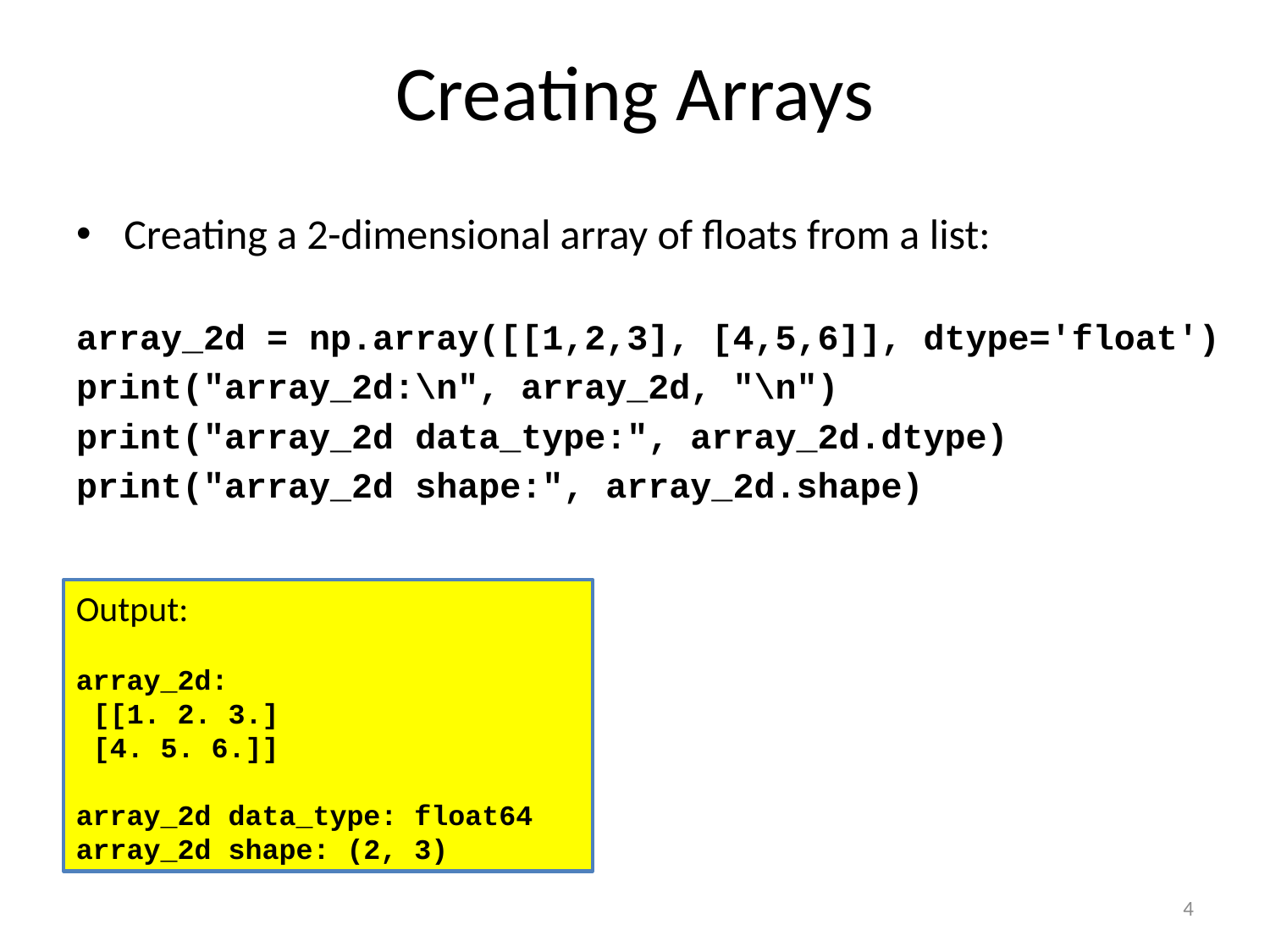

# Creating Arrays
Creating a 2-dimensional array of floats from a list:

array_2d = np.array([[1,2,3], [4,5,6]], dtype='float')
print("array_2d:\n", array_2d, "\n")
print("array_2d data_type:", array_2d.dtype)
print("array_2d shape:", array_2d.shape)
Output:

array_2d:
 [[1. 2. 3.]
 [4. 5. 6.]]

array_2d data_type: float64
array_2d shape: (2, 3)
4